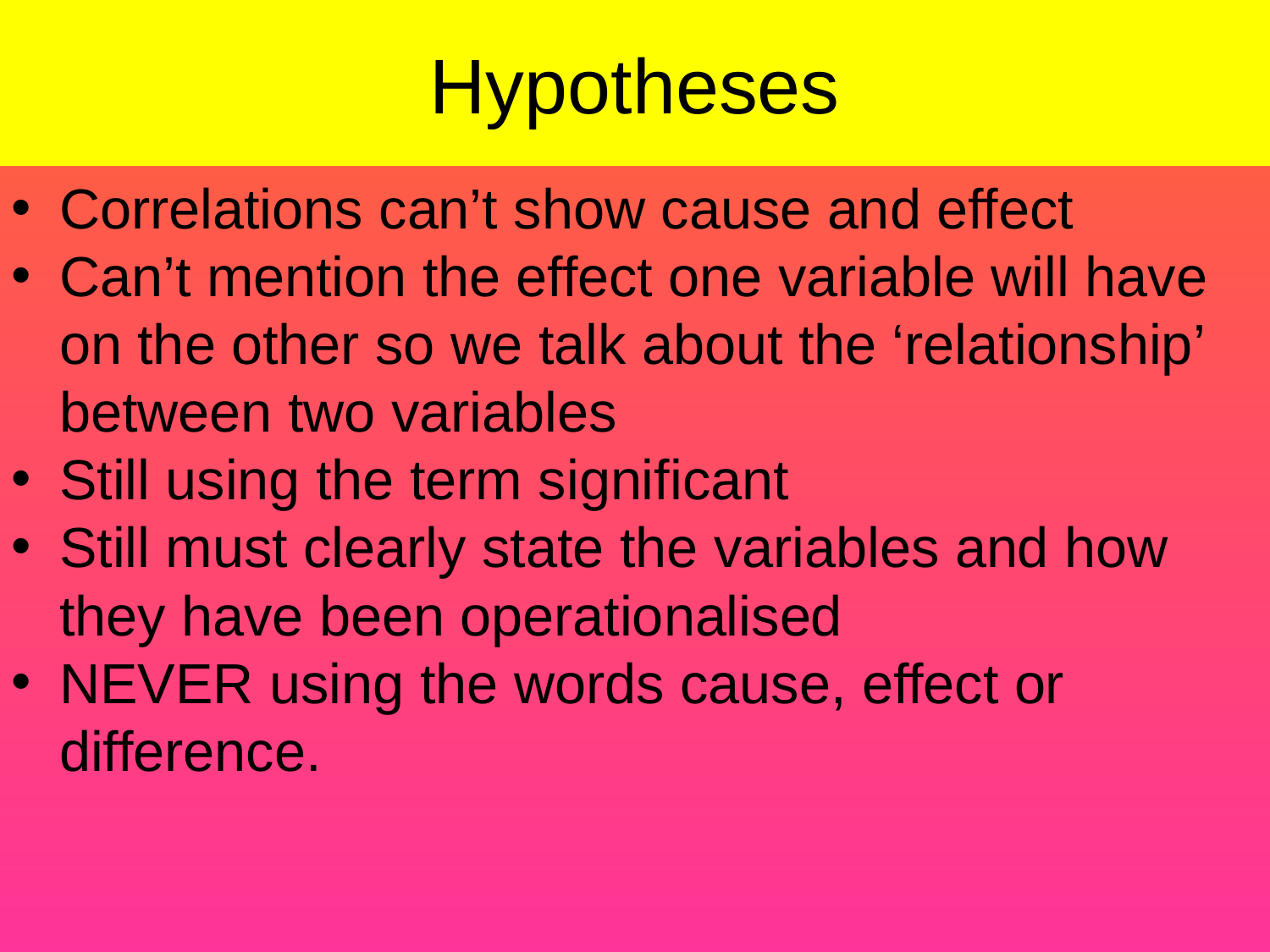

# Hypotheses
Correlations can’t show cause and effect
Can’t mention the effect one variable will have on the other so we talk about the ‘relationship’ between two variables
Still using the term significant
Still must clearly state the variables and how they have been operationalised
NEVER using the words cause, effect or difference.